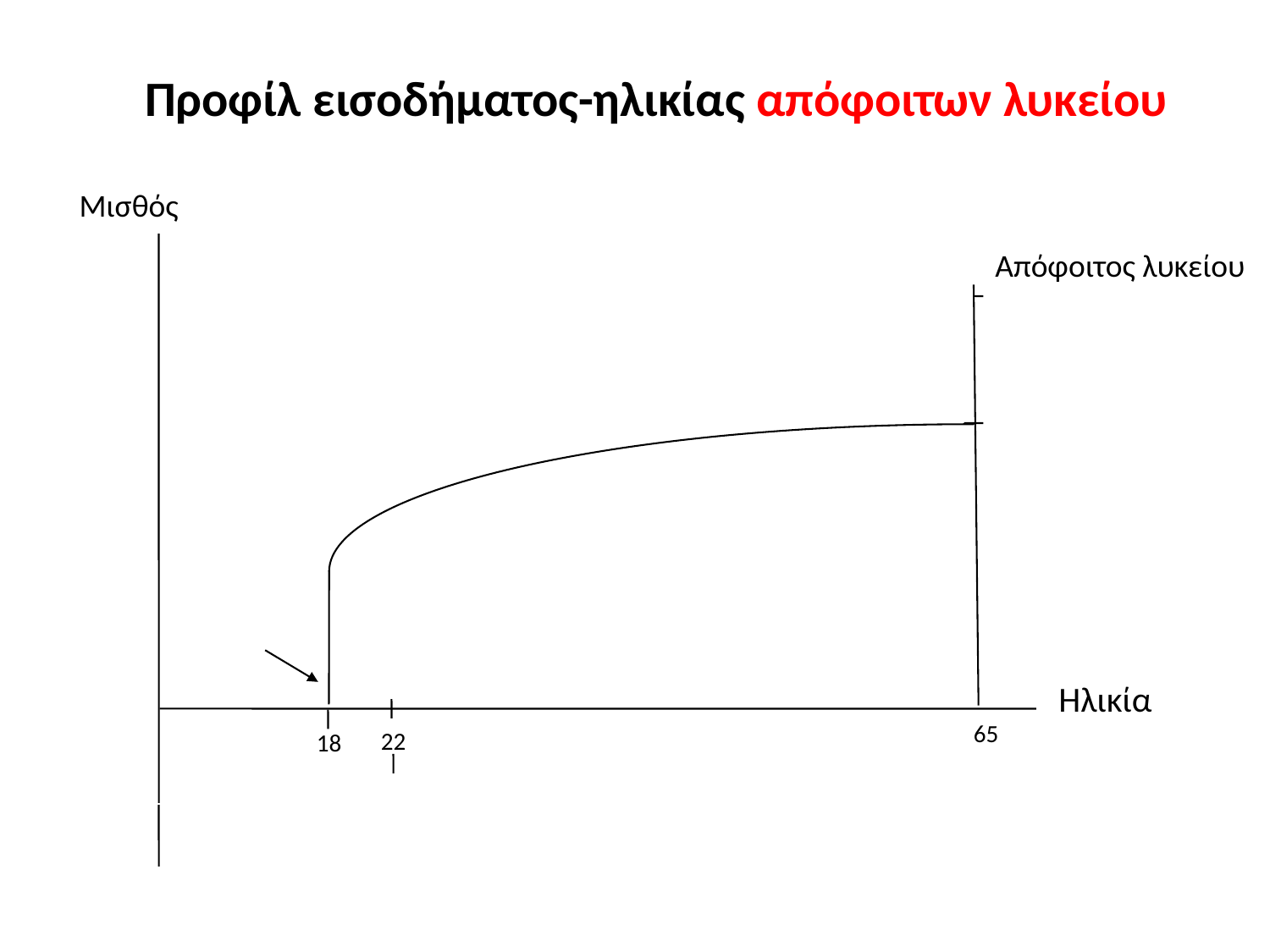

# Προφίλ εισοδήματος-ηλικίας απόφοιτων λυκείου

Μισθός

Απόφοιτος λυκείου

Ηλικία

65
22
18